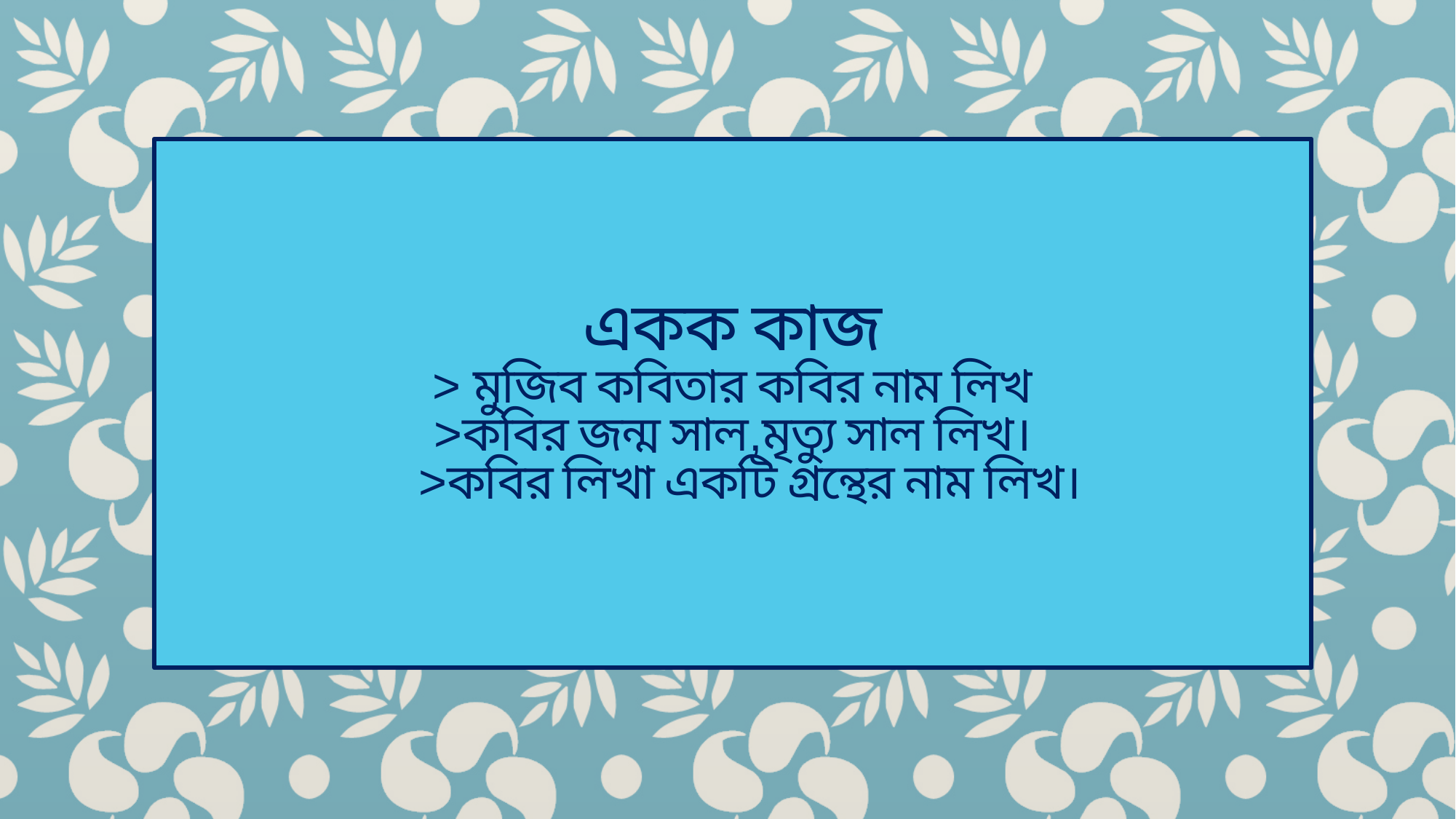

# একক কাজ > মুজিব কবিতার কবির নাম লিখ >কবির জন্ম সাল,মৃত্যু সাল লিখ। >কবির লিখা একটি গ্রন্থের নাম লিখ।